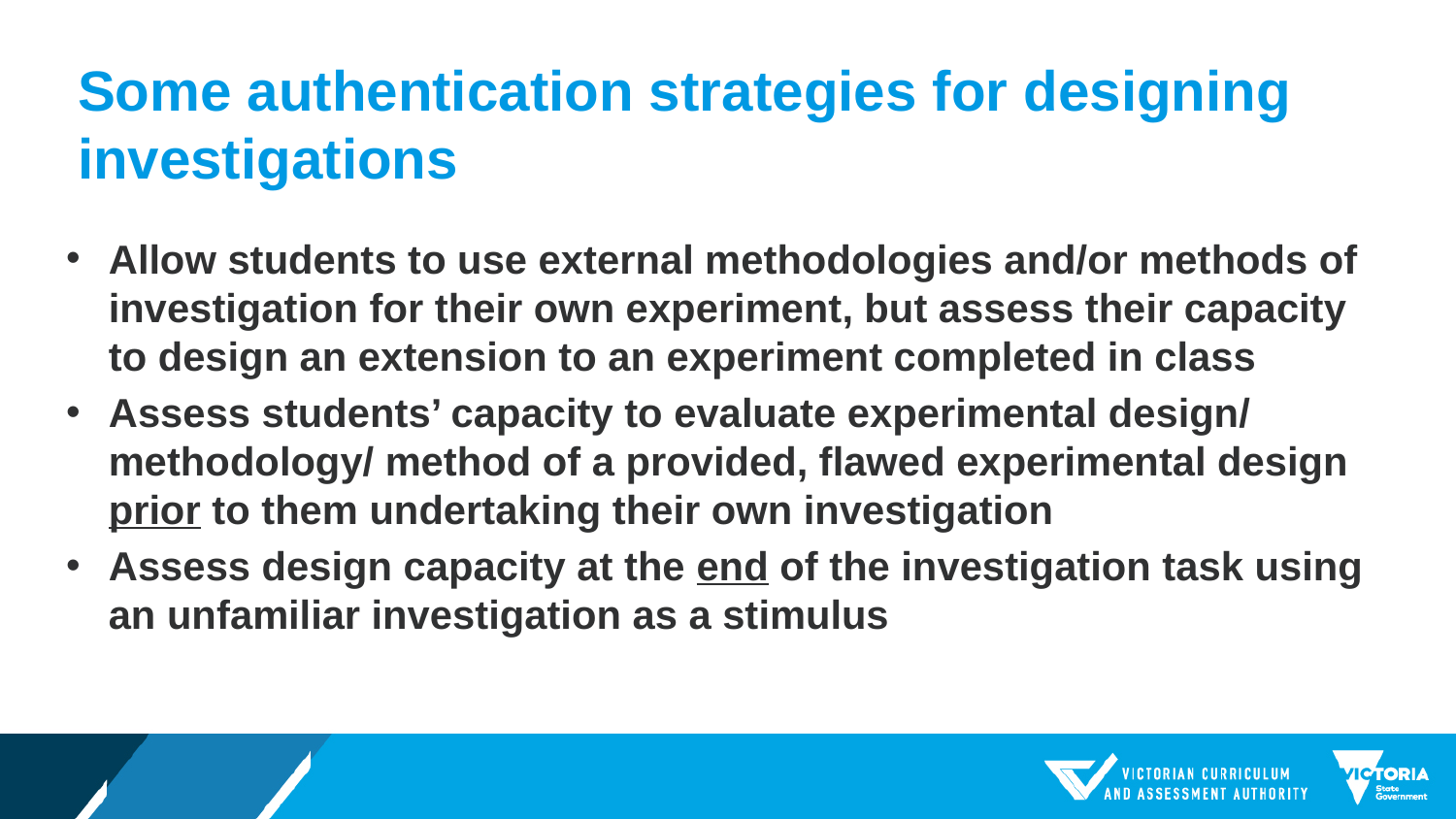

# Some authentication strategies for designing investigations
Allow students to use external methodologies and/or methods of investigation for their own experiment, but assess their capacity to design an extension to an experiment completed in class
Assess students’ capacity to evaluate experimental design/  methodology/ method of a provided, flawed experimental design prior to them undertaking their own investigation
Assess design capacity at the end of the investigation task using an unfamiliar investigation as a stimulus